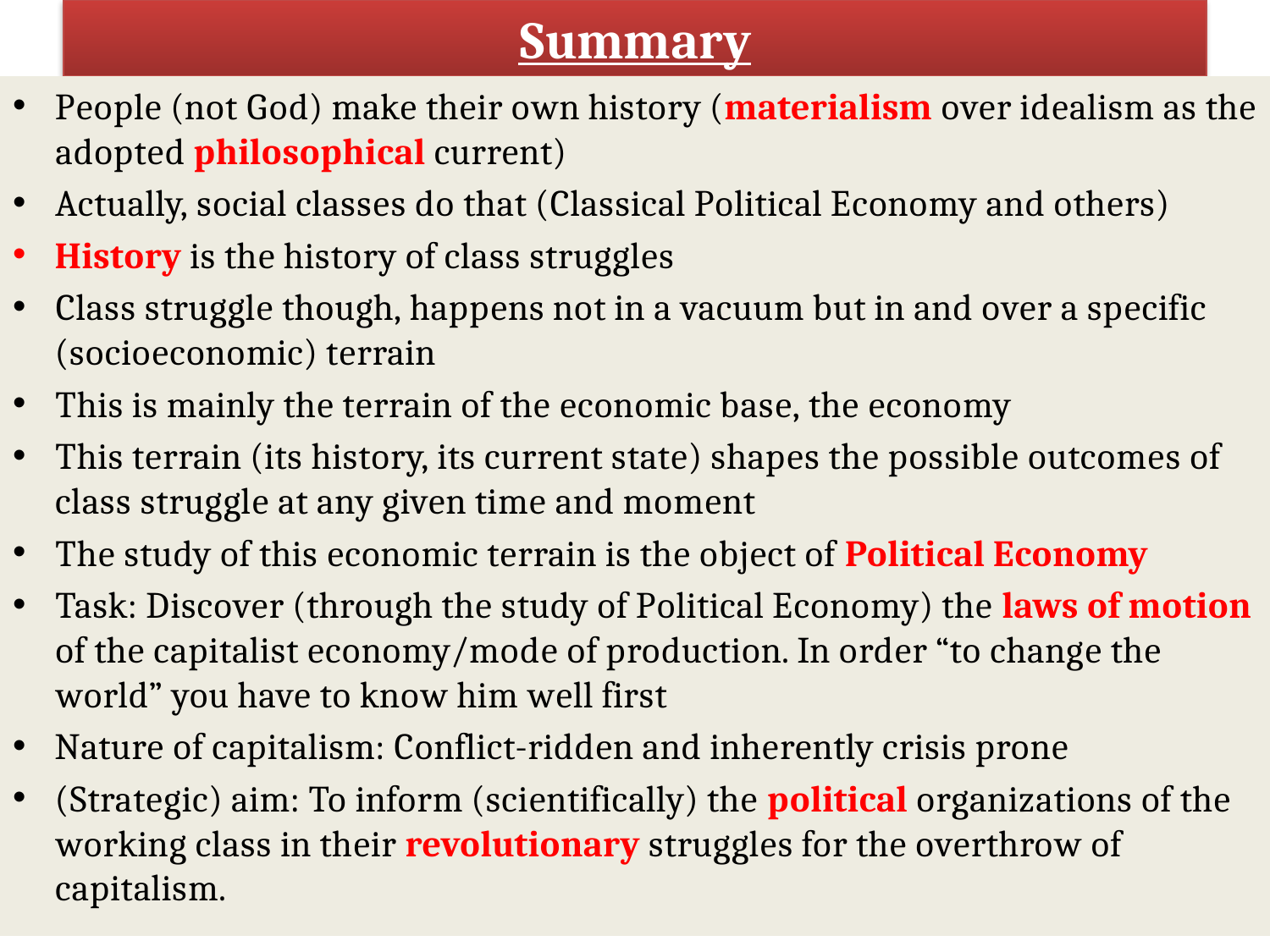

# Summary
People (not God) make their own history (materialism over idealism as the adopted philosophical current)
Actually, social classes do that (Classical Political Economy and others)
History is the history of class struggles
Class struggle though, happens not in a vacuum but in and over a specific (socioeconomic) terrain
This is mainly the terrain of the economic base, the economy
This terrain (its history, its current state) shapes the possible outcomes of class struggle at any given time and moment
The study of this economic terrain is the object of Political Economy
Task: Discover (through the study of Political Economy) the laws of motion of the capitalist economy/mode of production. In order “to change the world” you have to know him well first
Nature of capitalism: Conflict-ridden and inherently crisis prone
(Strategic) aim: To inform (scientifically) the political organizations of the working class in their revolutionary struggles for the overthrow of capitalism.